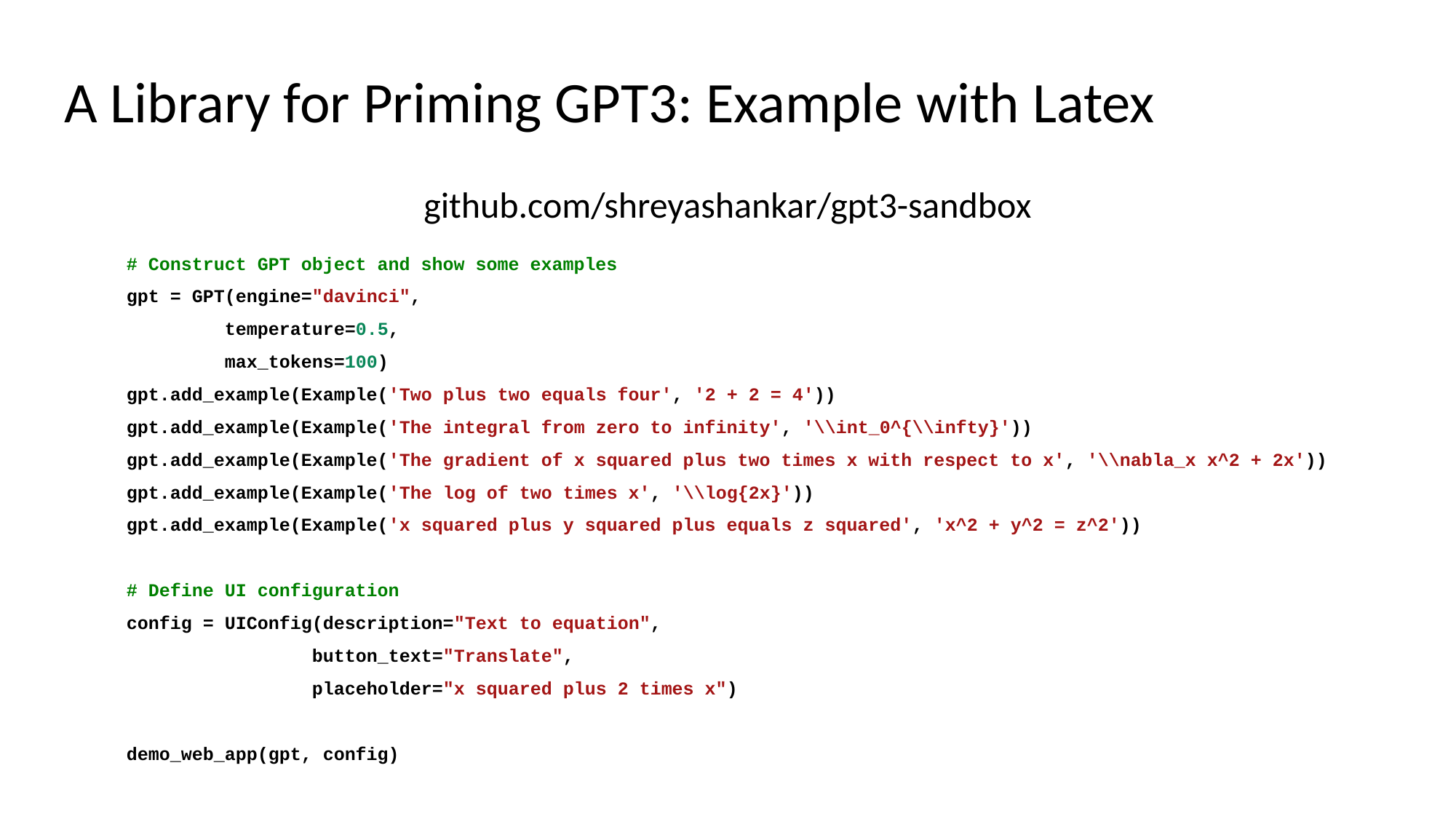

# A Library for Priming GPT3: Example with Latex
github.com/shreyashankar/gpt3-sandbox
# Construct GPT object and show some examples
gpt = GPT(engine="davinci",
         temperature=0.5,
         max_tokens=100)
gpt.add_example(Example('Two plus two equals four', '2 + 2 = 4'))
gpt.add_example(Example('The integral from zero to infinity', '\\int_0^{\\infty}'))
gpt.add_example(Example('The gradient of x squared plus two times x with respect to x', '\\nabla_x x^2 + 2x'))
gpt.add_example(Example('The log of two times x', '\\log{2x}'))
gpt.add_example(Example('x squared plus y squared plus equals z squared', 'x^2 + y^2 = z^2'))

# Define UI configuration
config = UIConfig(description="Text to equation",
                 button_text="Translate",
                 placeholder="x squared plus 2 times x")

demo_web_app(gpt, config)